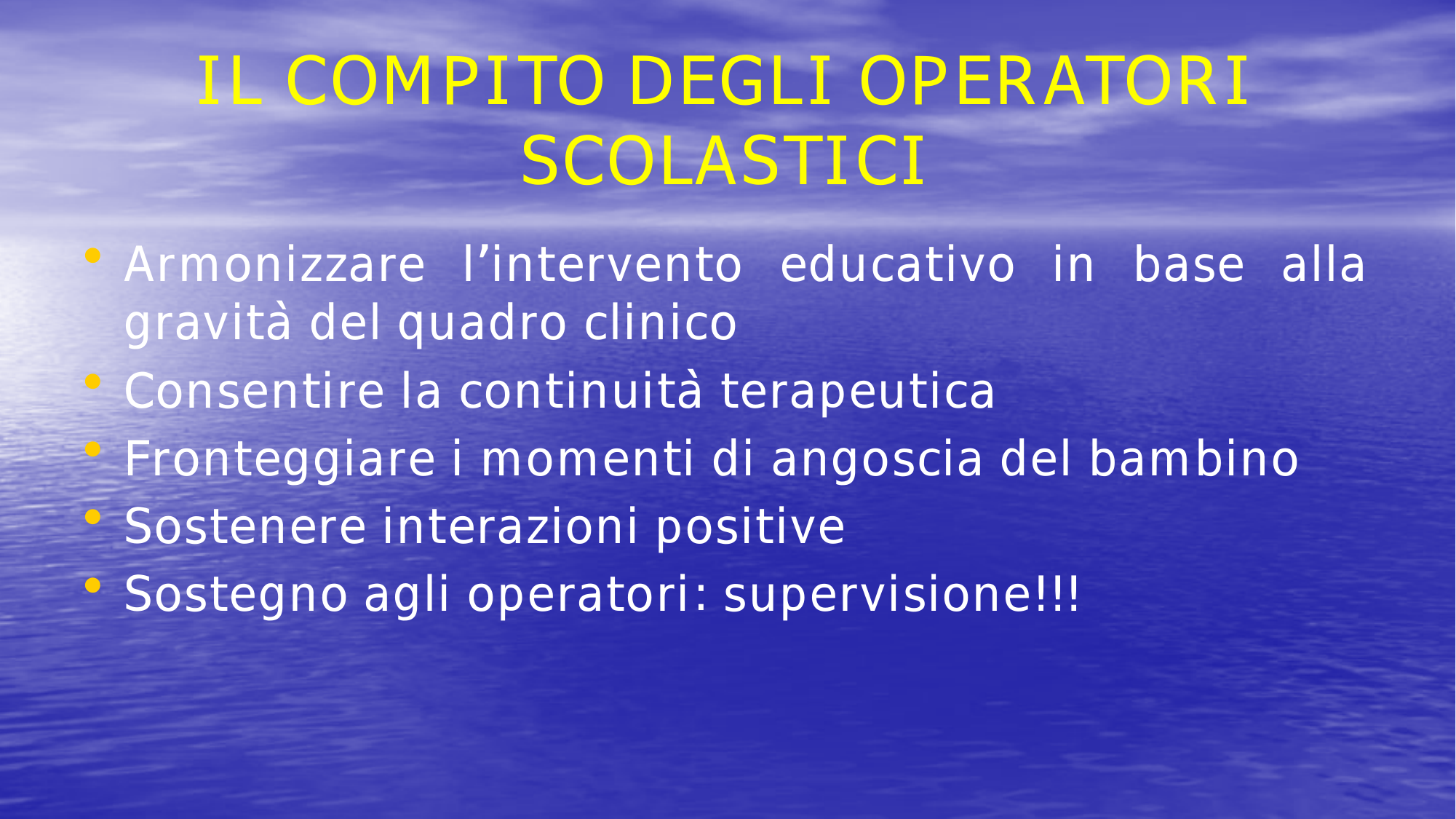

# IL COMPITO DEGLI OPERATORI SCOLASTICI
Armonizzare l’intervento educativo in base alla gravità del quadro clinico
Consentire la continuità terapeutica
Fronteggiare i momenti di angoscia del bambino
Sostenere interazioni positive
Sostegno agli operatori: supervisione!!!